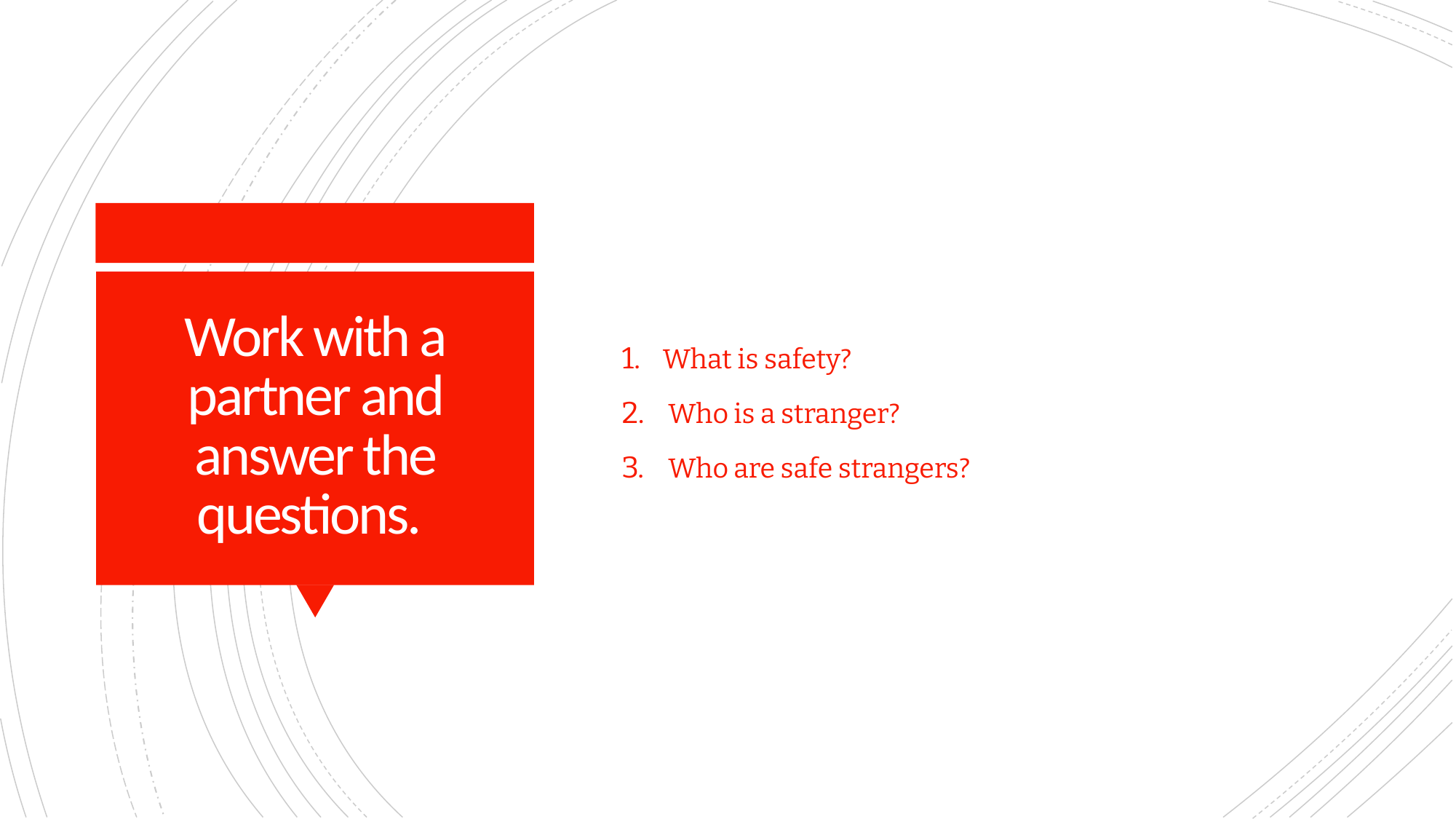

What is safety?
 Who is a stranger?
 Who are safe strangers?
# Work with a partner and answer the questions.